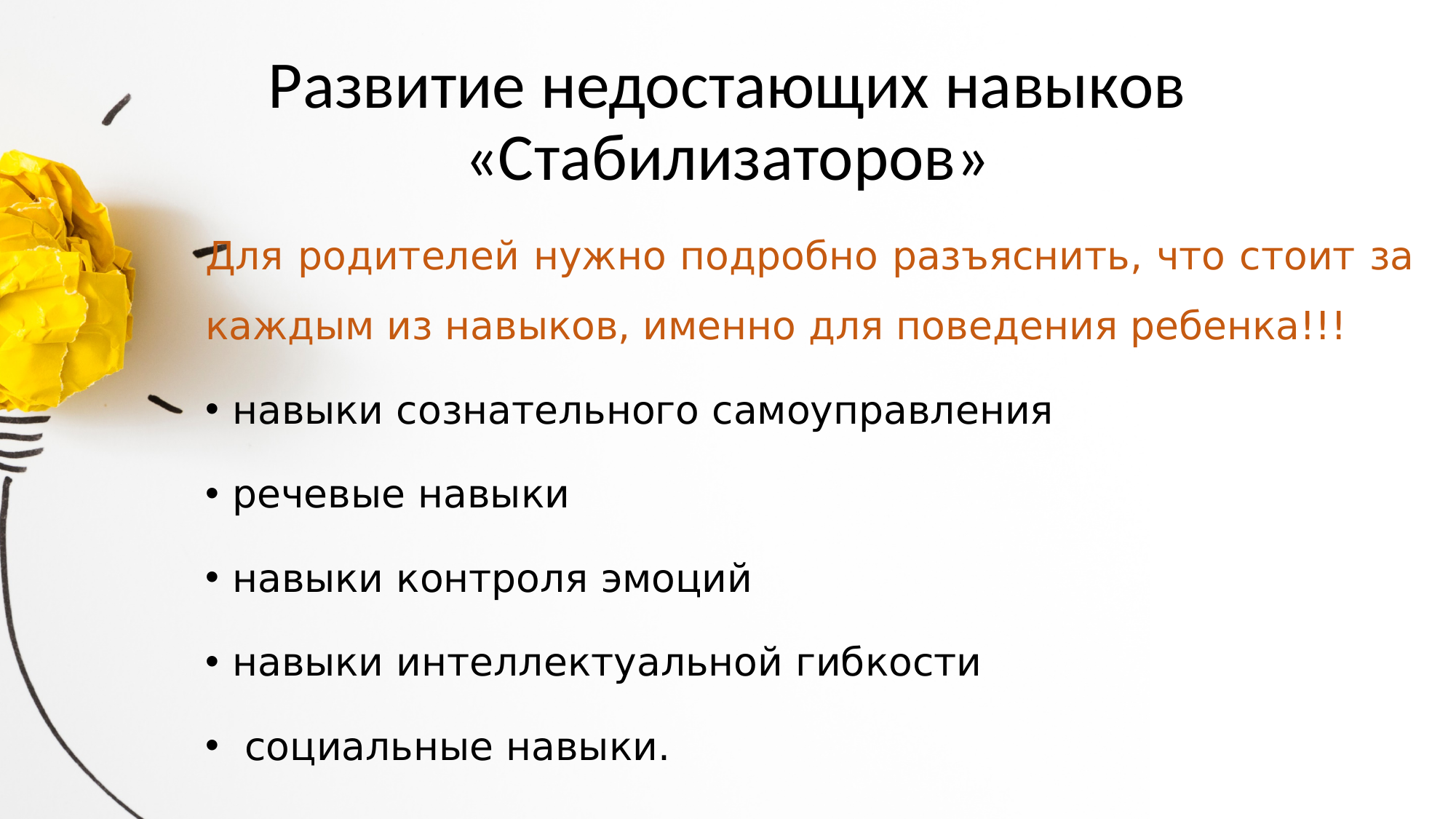

# Развитие недостающих навыков «Стабилизаторов»
Для родителей нужно подробно разъяснить, что стоит за каждым из навыков, именно для поведения ребенка!!!
навыки сознательного самоуправления
речевые навыки
навыки контроля эмоций
навыки интеллектуальной гибкости
 социальные навыки.